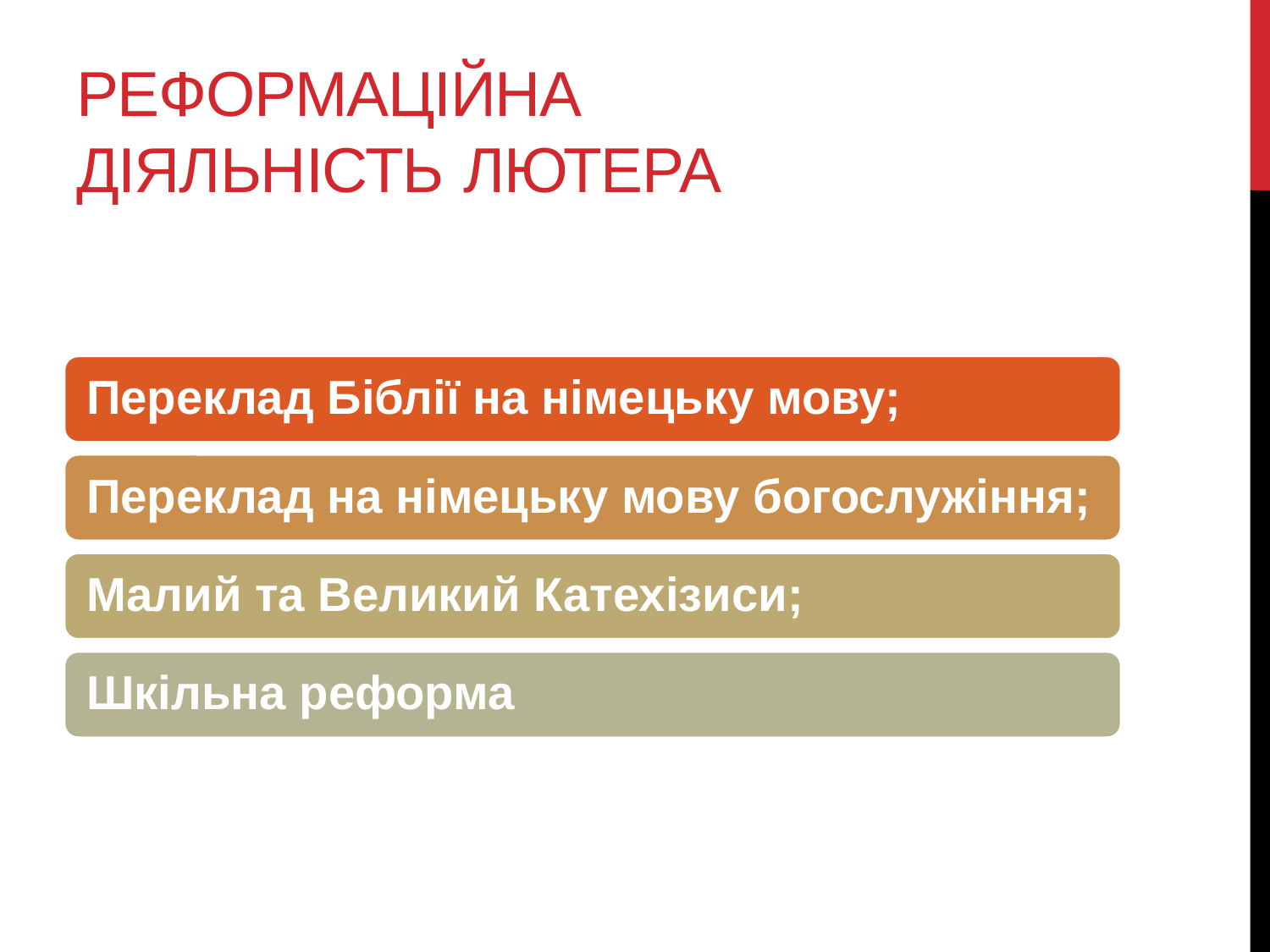

# Реформаційна діяльність Лютера
Переклад Біблії на німецьку мову;
Переклад на німецьку мову богослужіння;
Малий та Великий Катехізиси;
Шкільна реформа